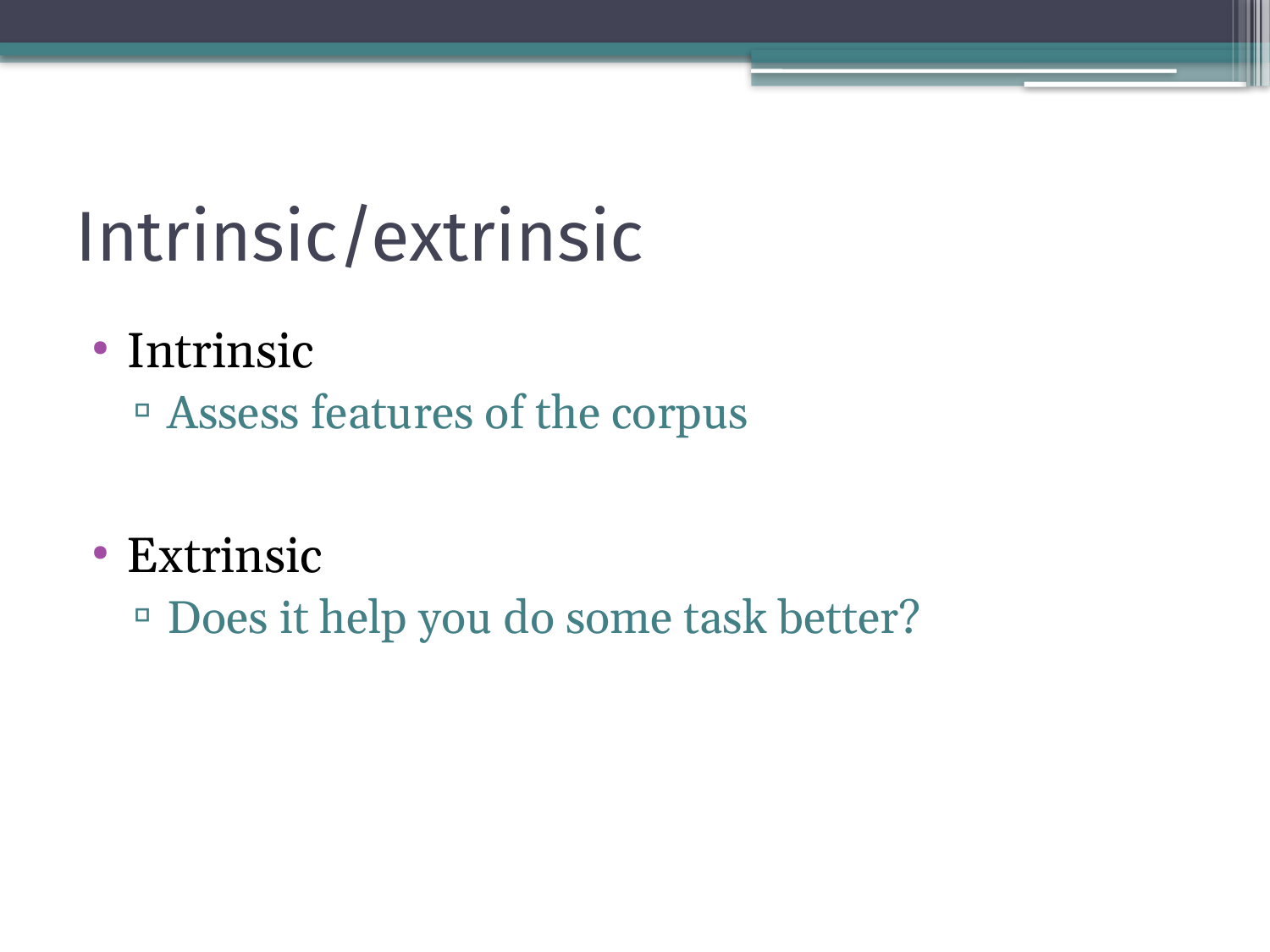

# Intrinsic/extrinsic
Intrinsic
Assess features of the corpus

Extrinsic
Does it help you do some task better?